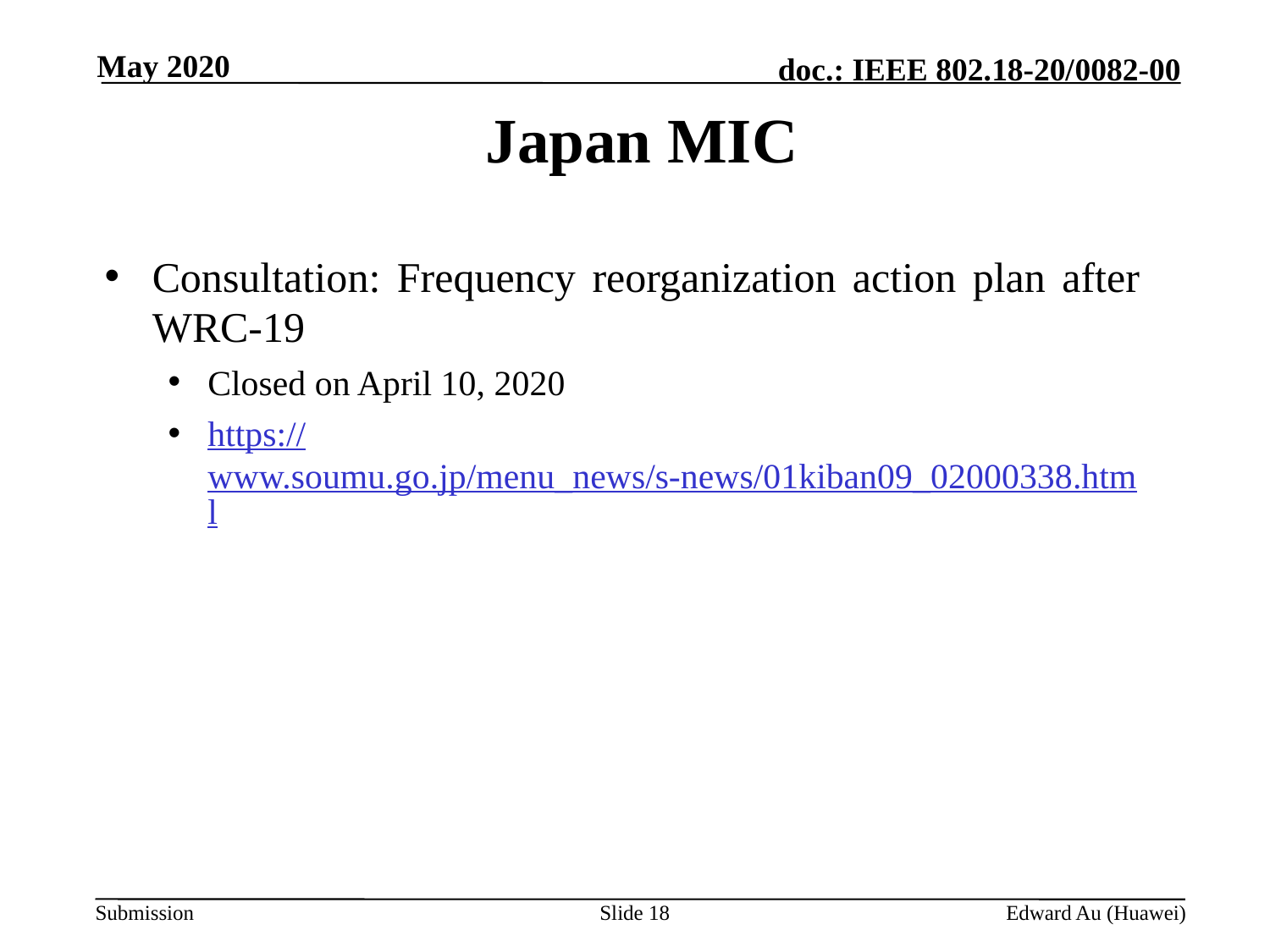

May 2020
# Japan MIC
Consultation: Frequency reorganization action plan after WRC-19
Closed on April 10, 2020
https://www.soumu.go.jp/menu_news/s-news/01kiban09_02000338.html
Slide 18
Edward Au (Huawei)